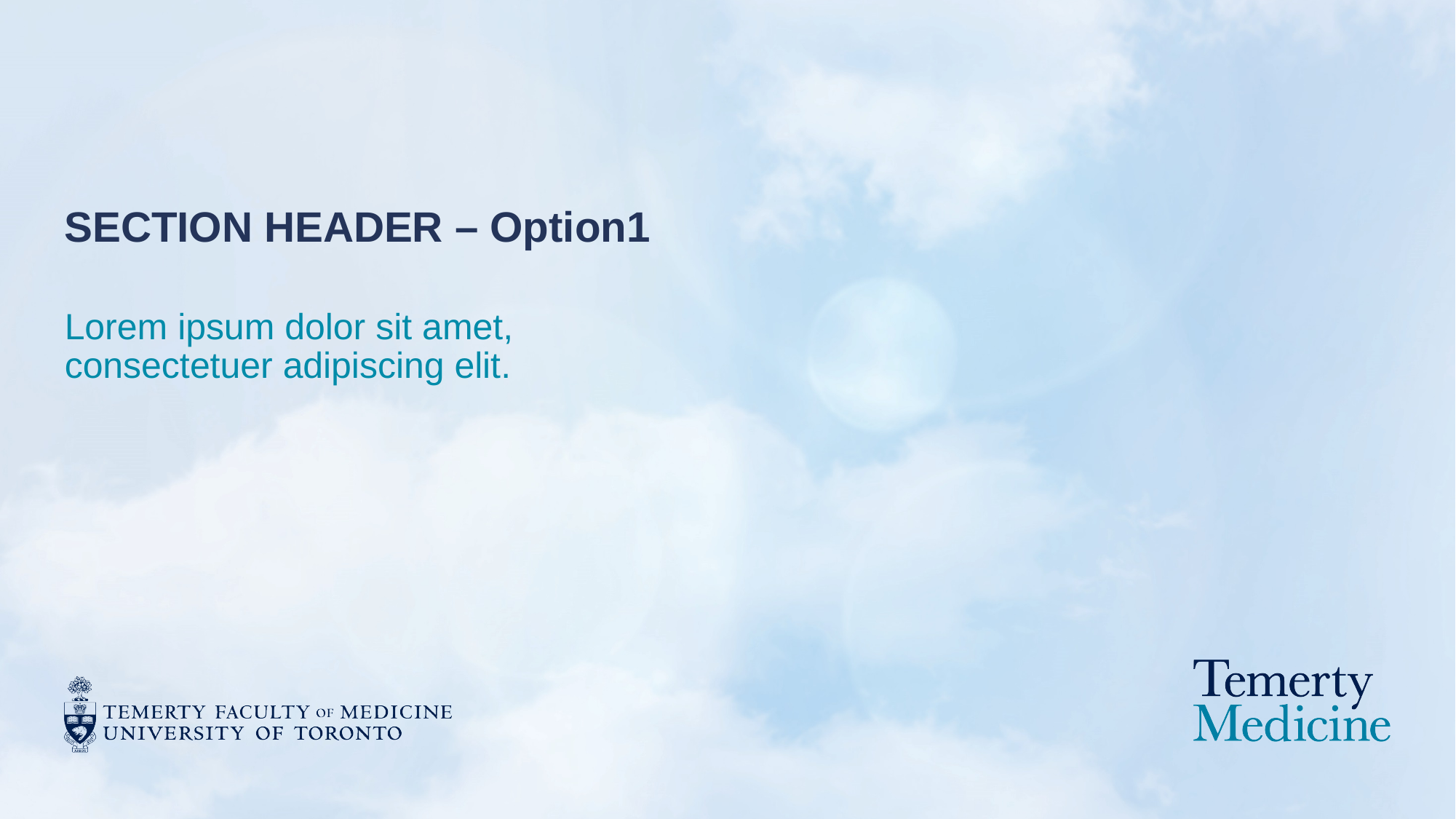

# SECTION HEADER – Option1
Lorem ipsum dolor sit amet,
consectetuer adipiscing elit.